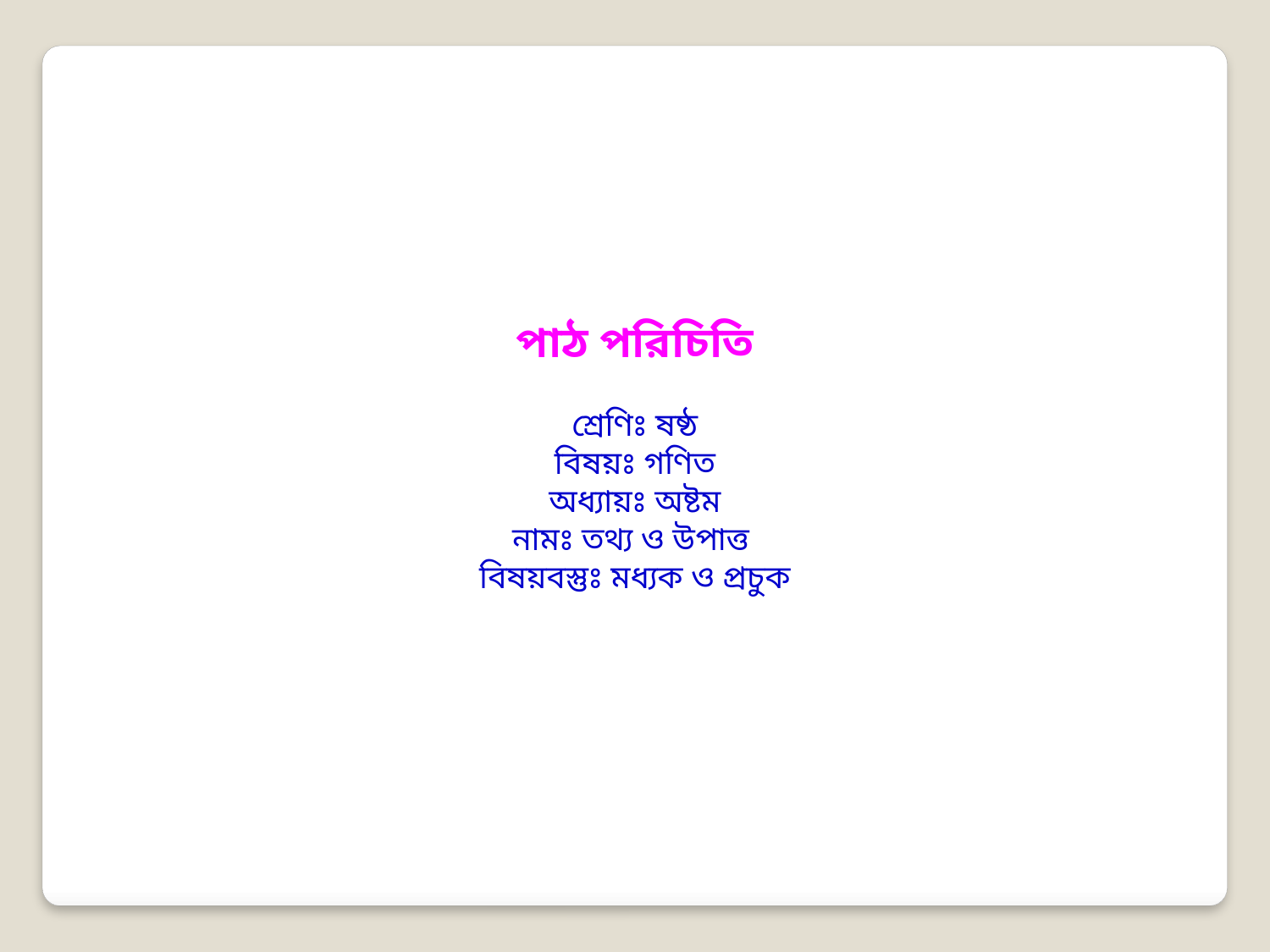

পাঠ পরিচিতি

শ্রেণিঃ ষষ্ঠ
বিষয়ঃ গণিত
অধ্যায়ঃ অষ্টম
নামঃ তথ্য ও উপাত্ত
বিষয়বস্তুঃ মধ্যক ও প্রচুক